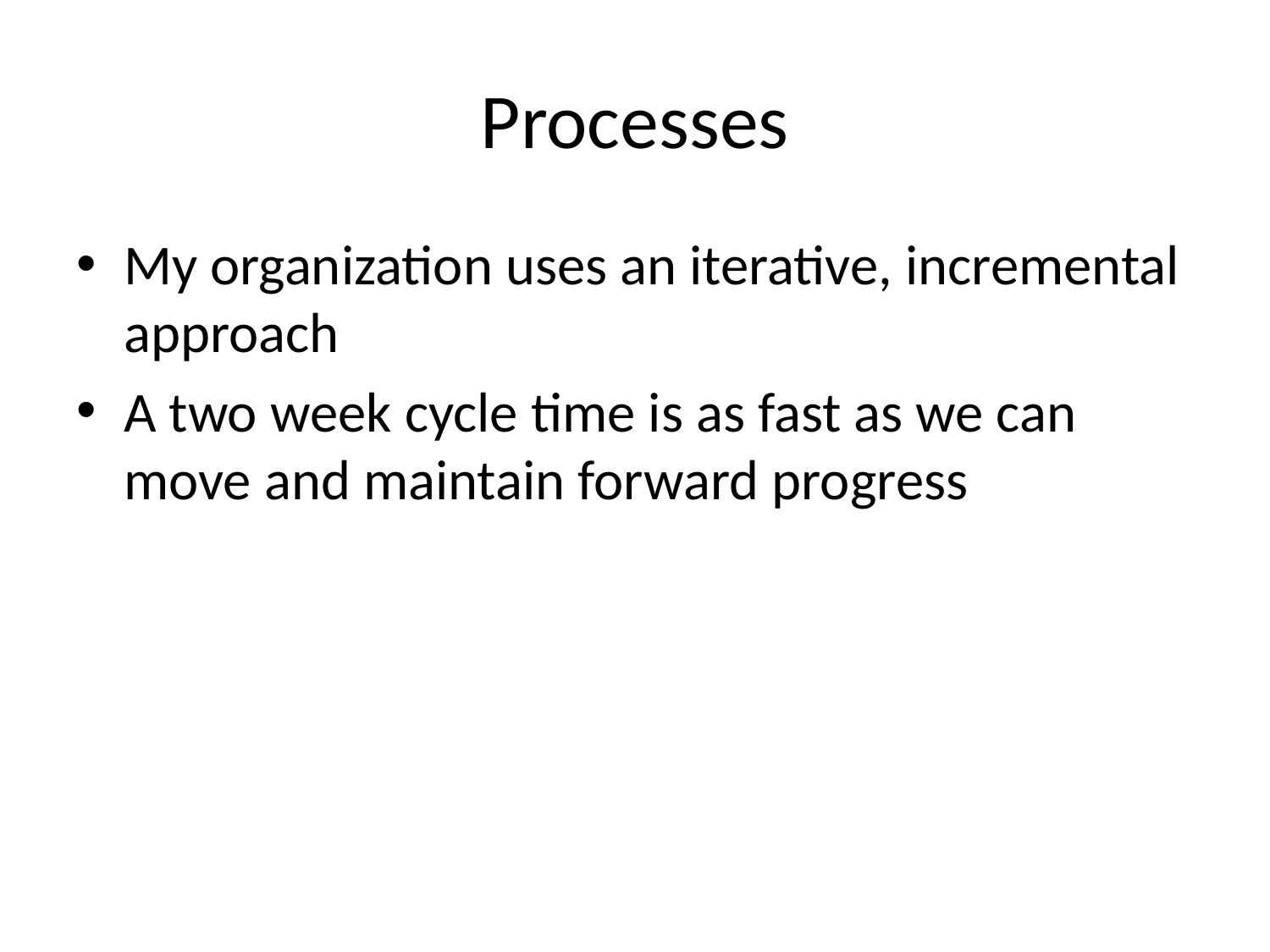

# Processes
My organization uses an iterative, incremental approach
A two week cycle time is as fast as we can move and maintain forward progress